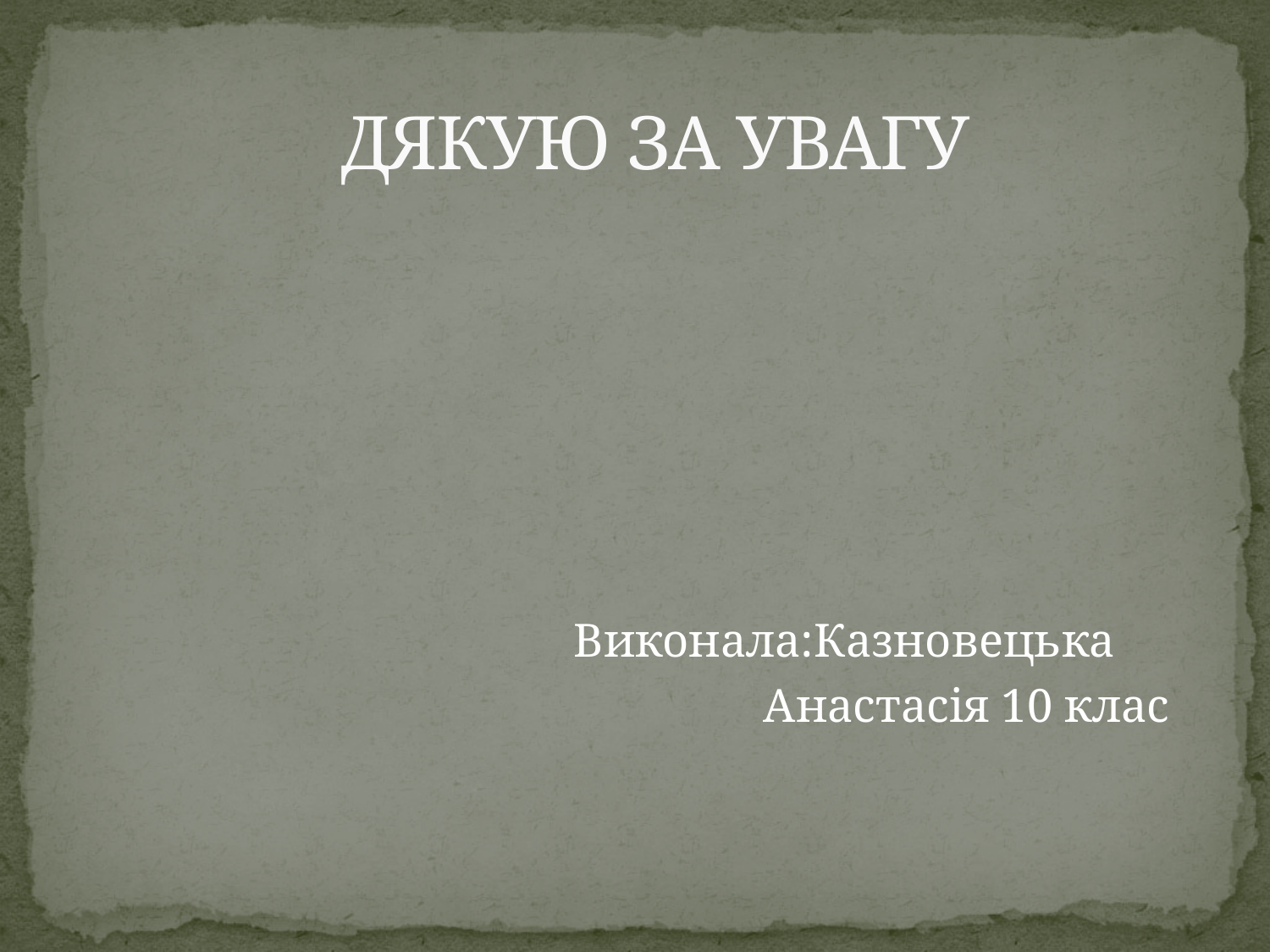

# ДЯКУЮ ЗА УВАГУ

                                          Виконала:Казновецька
                                                          Анастасія 10 клас